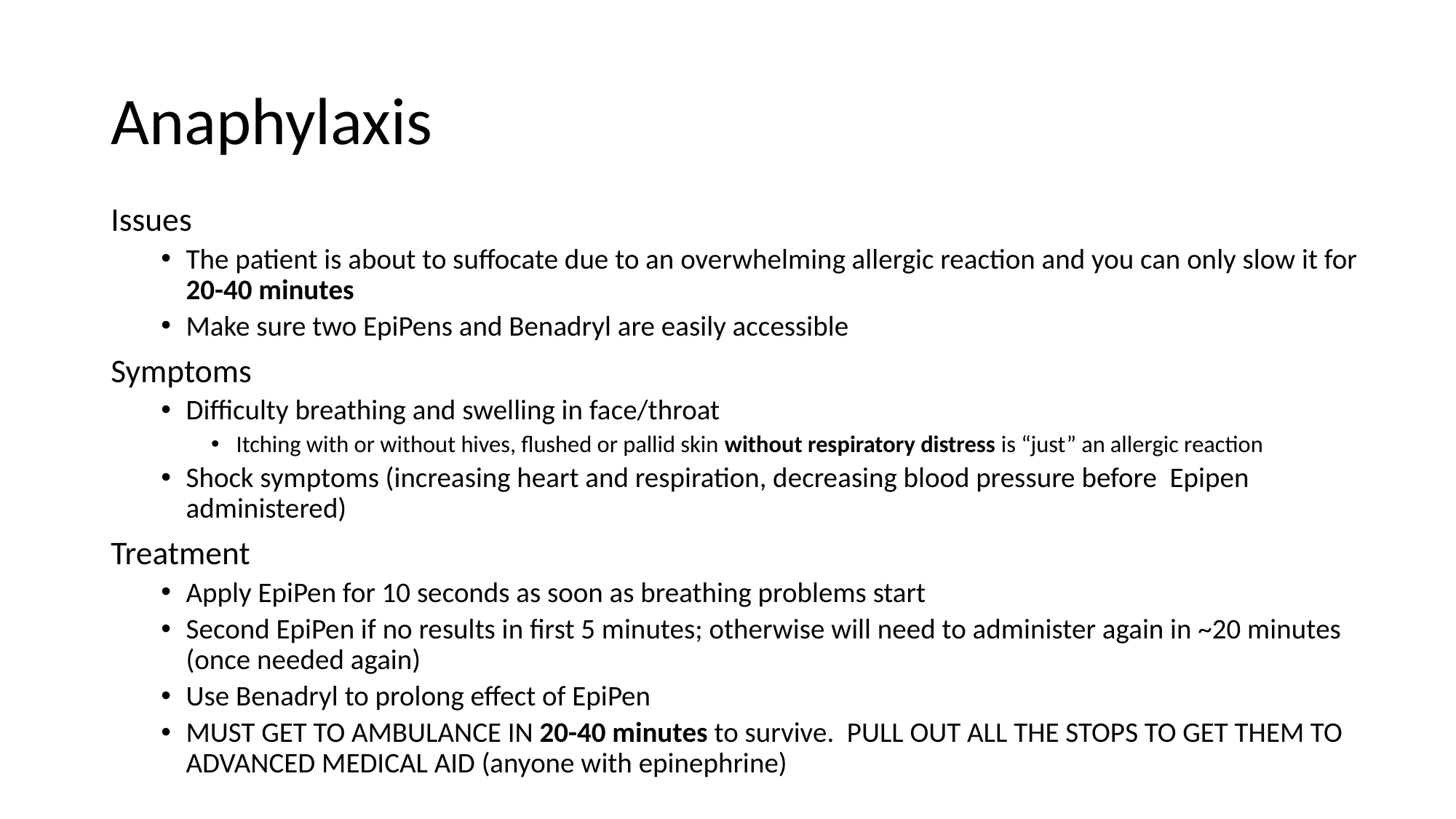

# Anaphylaxis
Issues
The patient is about to suffocate due to an overwhelming allergic reaction and you can only slow it for 20-40 minutes
Make sure two EpiPens and Benadryl are easily accessible
Symptoms
Difficulty breathing and swelling in face/throat
Itching with or without hives, flushed or pallid skin without respiratory distress is “just” an allergic reaction
Shock symptoms (increasing heart and respiration, decreasing blood pressure before  Epipen administered)
Treatment
Apply EpiPen for 10 seconds as soon as breathing problems start
Second EpiPen if no results in first 5 minutes; otherwise will need to administer again in ~20 minutes (once needed again)
Use Benadryl to prolong effect of EpiPen
MUST GET TO AMBULANCE IN 20-40 minutes to survive.  PULL OUT ALL THE STOPS TO GET THEM TO ADVANCED MEDICAL AID (anyone with epinephrine)